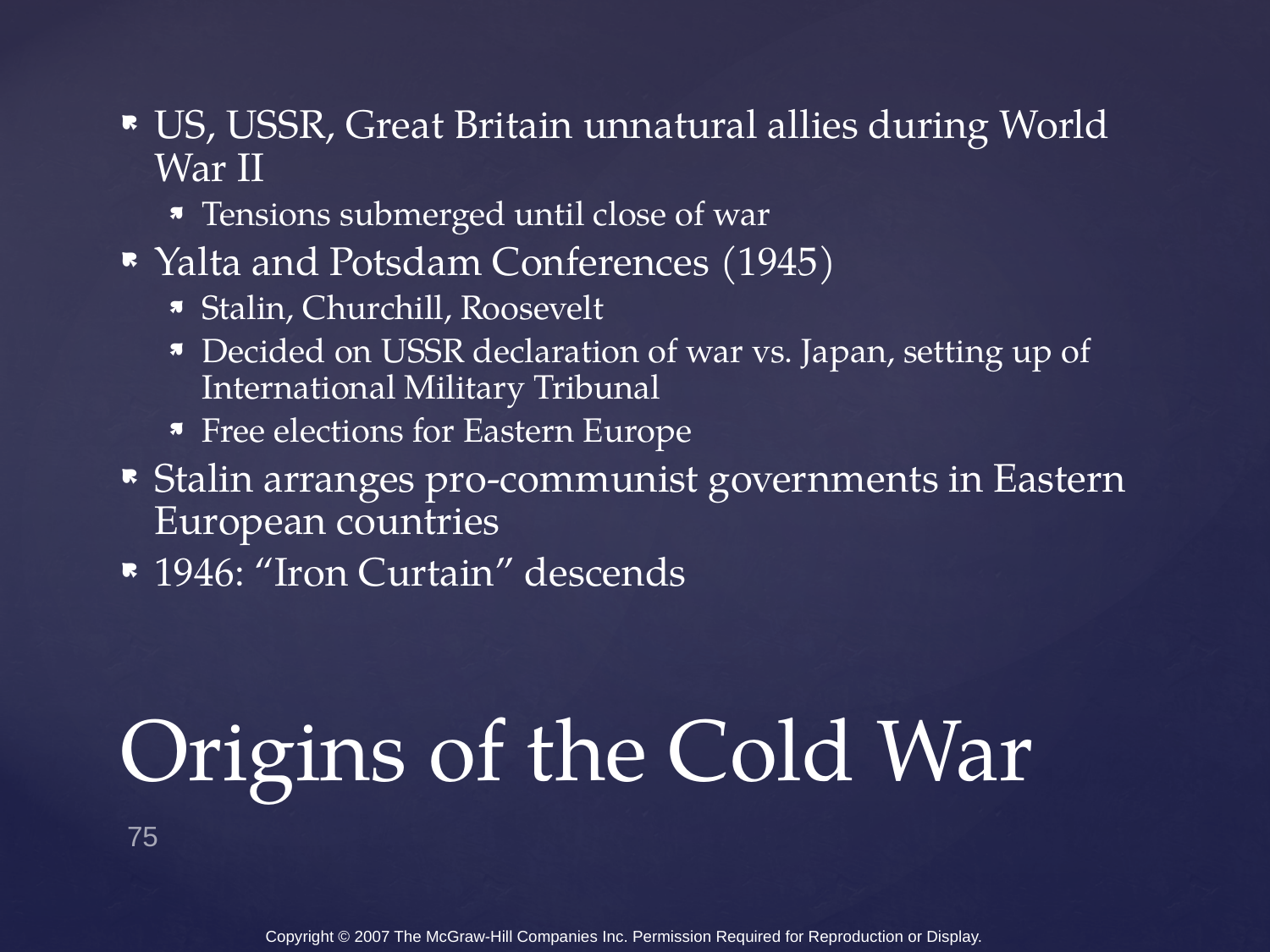

US, USSR, Great Britain unnatural allies during World War II
Tensions submerged until close of war
Yalta and Potsdam Conferences (1945)
Stalin, Churchill, Roosevelt
Decided on USSR declaration of war vs. Japan, setting up of International Military Tribunal
Free elections for Eastern Europe
Stalin arranges pro-communist governments in Eastern European countries
1946: “Iron Curtain” descends
# Origins of the Cold War
75